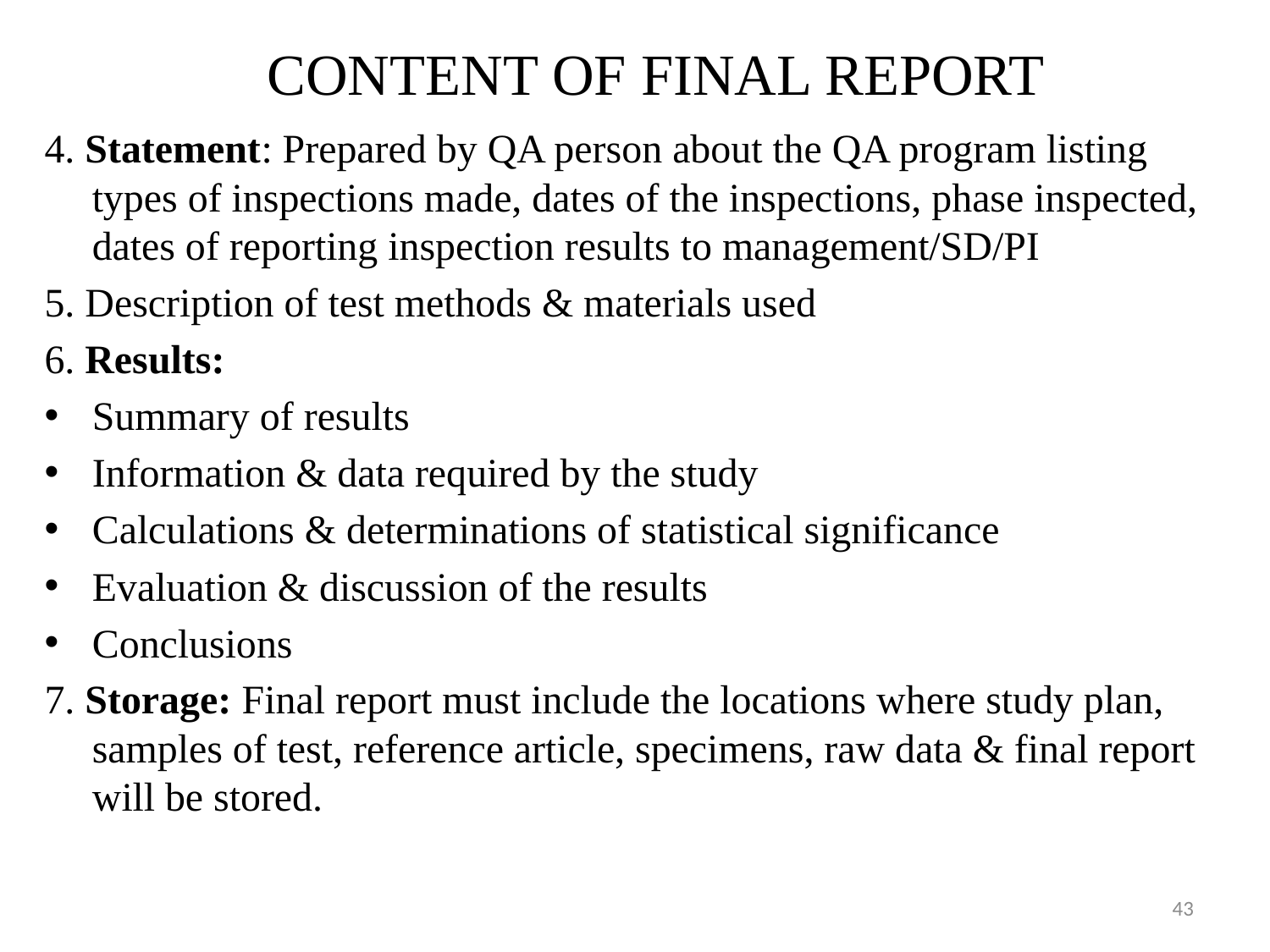

# CONTENT OF FINAL REPORT
4. Statement: Prepared by QA person about the QA program listing types of inspections made, dates of the inspections, phase inspected, dates of reporting inspection results to management/SD/PI
5. Description of test methods & materials used
6. Results:
Summary of results
Information & data required by the study
Calculations & determinations of statistical significance
Evaluation & discussion of the results
Conclusions
7. Storage: Final report must include the locations where study plan, samples of test, reference article, specimens, raw data & final report will be stored.

43